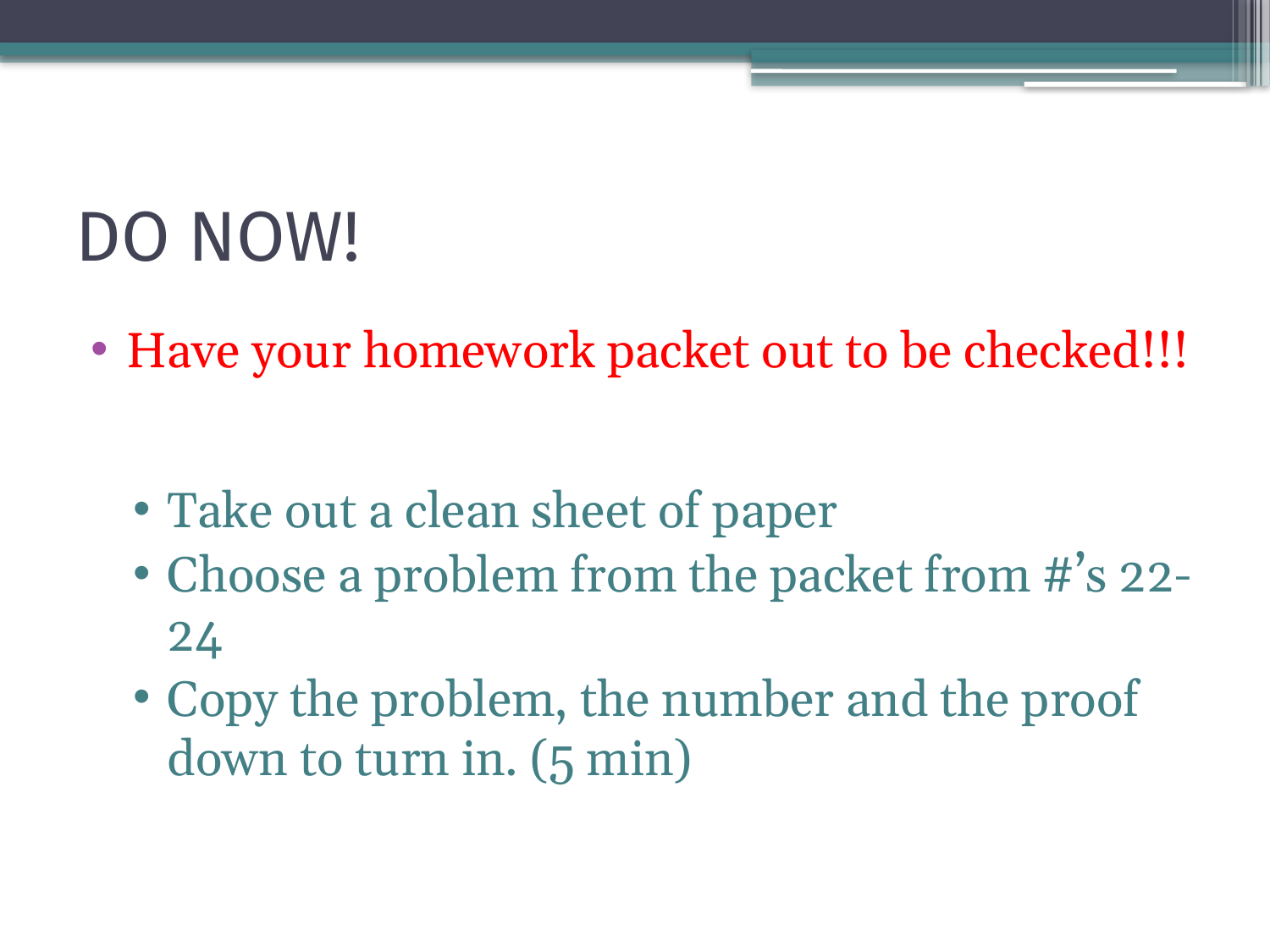

# DO NOW!
Have your homework packet out to be checked!!!

Take out a clean sheet of paper
Choose a problem from the packet from #’s 22-24
Copy the problem, the number and the proof down to turn in. (5 min)